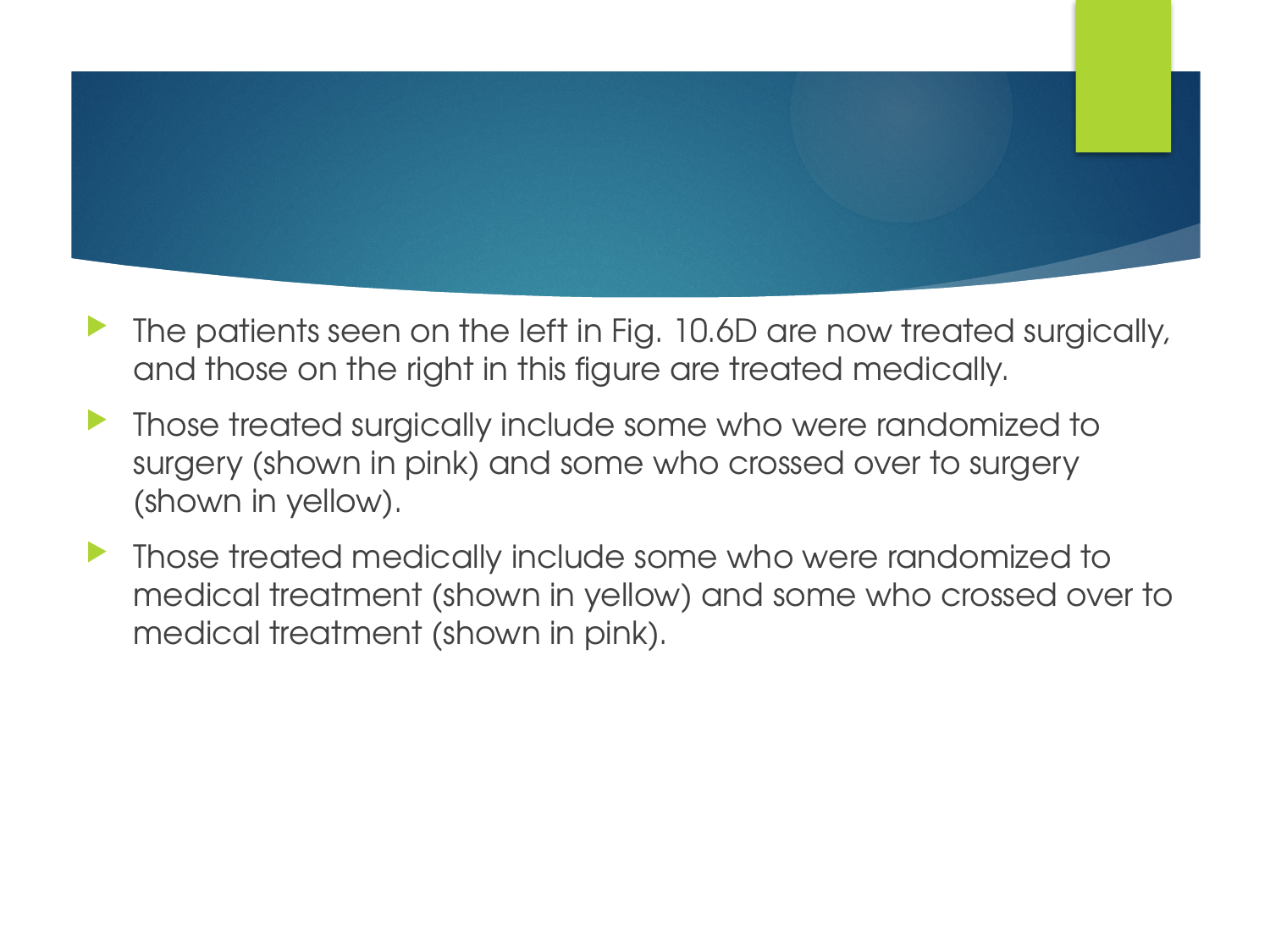

#
The patients seen on the left in Fig. 10.6D are now treated surgically, and those on the right in this figure are treated medically.
Those treated surgically include some who were randomized to surgery (shown in pink) and some who crossed over to surgery (shown in yellow).
Those treated medically include some who were randomized to medical treatment (shown in yellow) and some who crossed over to medical treatment (shown in pink).